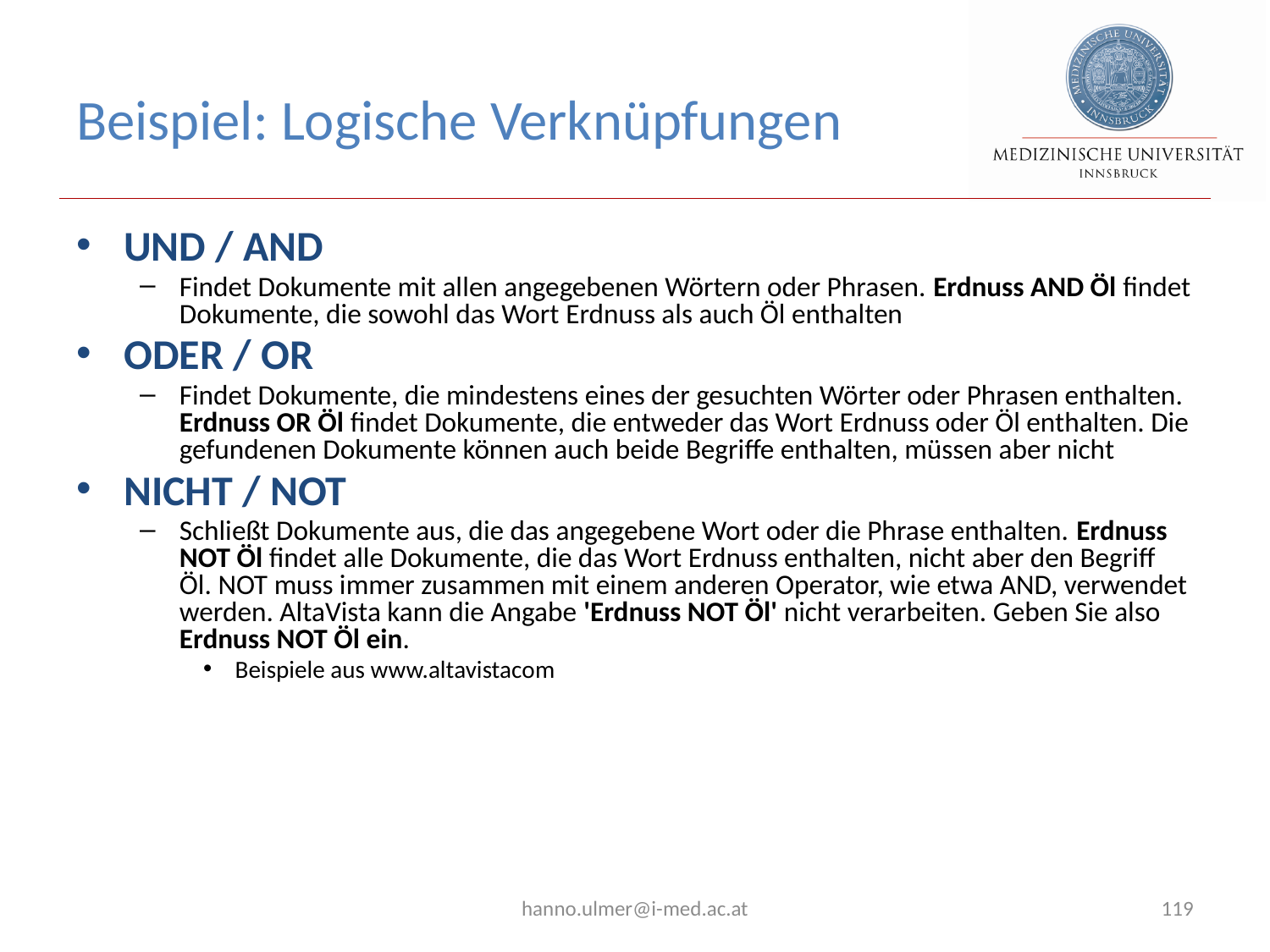

# Beispiel: Logische Verknüpfungen
UND / AND
Findet Dokumente mit allen angegebenen Wörtern oder Phrasen. Erdnuss AND Öl findet Dokumente, die sowohl das Wort Erdnuss als auch Öl enthalten
ODER / OR
Findet Dokumente, die mindestens eines der gesuchten Wörter oder Phrasen enthalten. Erdnuss OR Öl findet Dokumente, die entweder das Wort Erdnuss oder Öl enthalten. Die gefundenen Dokumente können auch beide Begriffe enthalten, müssen aber nicht
NICHT / NOT
Schließt Dokumente aus, die das angegebene Wort oder die Phrase enthalten. Erdnuss NOT Öl findet alle Dokumente, die das Wort Erdnuss enthalten, nicht aber den Begriff Öl. NOT muss immer zusammen mit einem anderen Operator, wie etwa AND, verwendet werden. AltaVista kann die Angabe 'Erdnuss NOT Öl' nicht verarbeiten. Geben Sie also Erdnuss NOT Öl ein.
Beispiele aus www.altavistacom
hanno.ulmer@i-med.ac.at
119